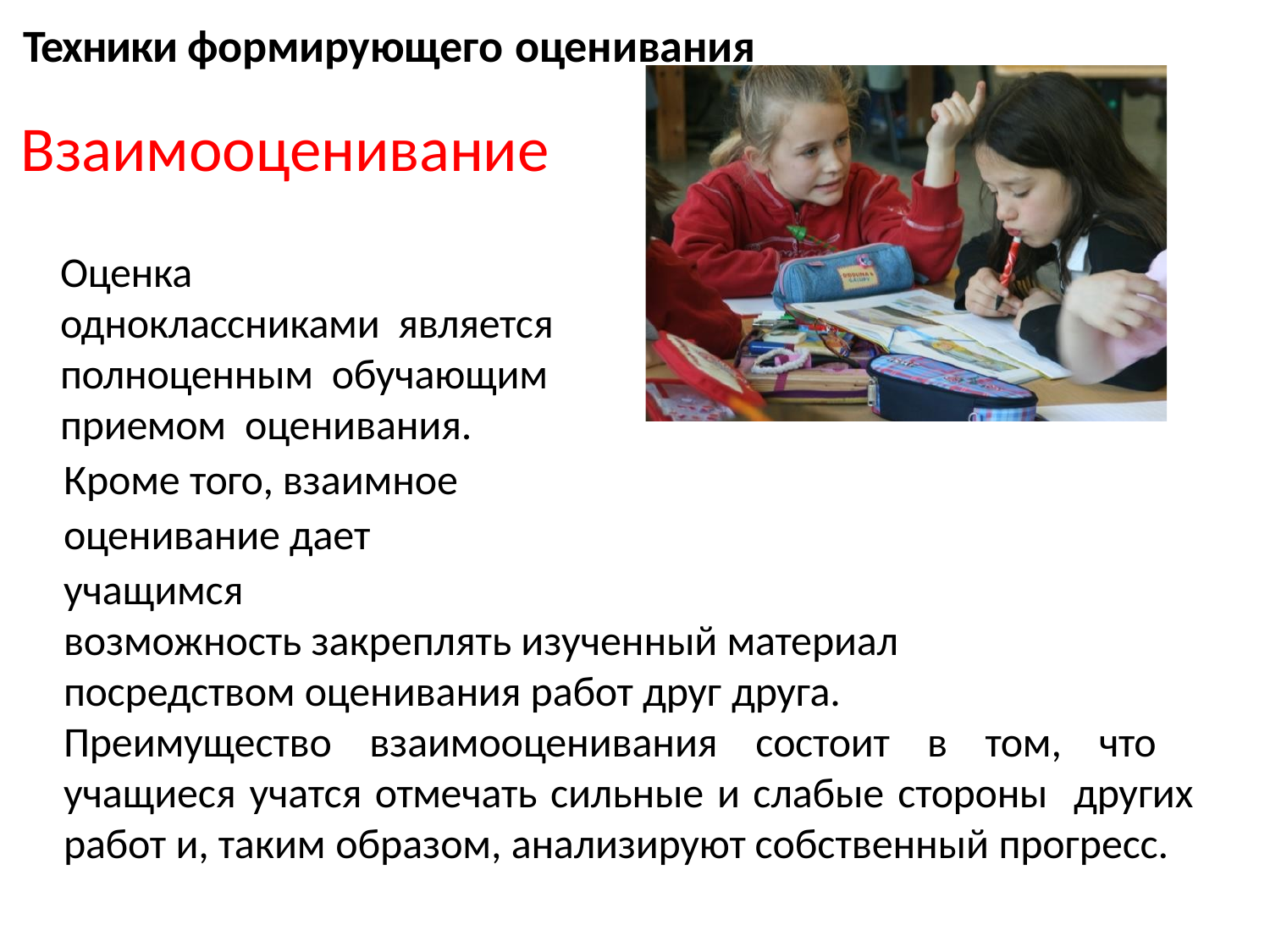

Техники формирующего оценивания

# Взаимооценивание
Оценка
одноклассниками  является полноценным  обучающим приемом  оценивания.
Кроме того, взаимное оценивание дает учащимся
возможность закреплять изученный материал  посредством оценивания работ друг друга.
Преимущество взаимооценивания состоит в том, что  учащиеся учатся отмечать сильные и слабые стороны  других работ и, таким образом, анализируют собственный прогресс.